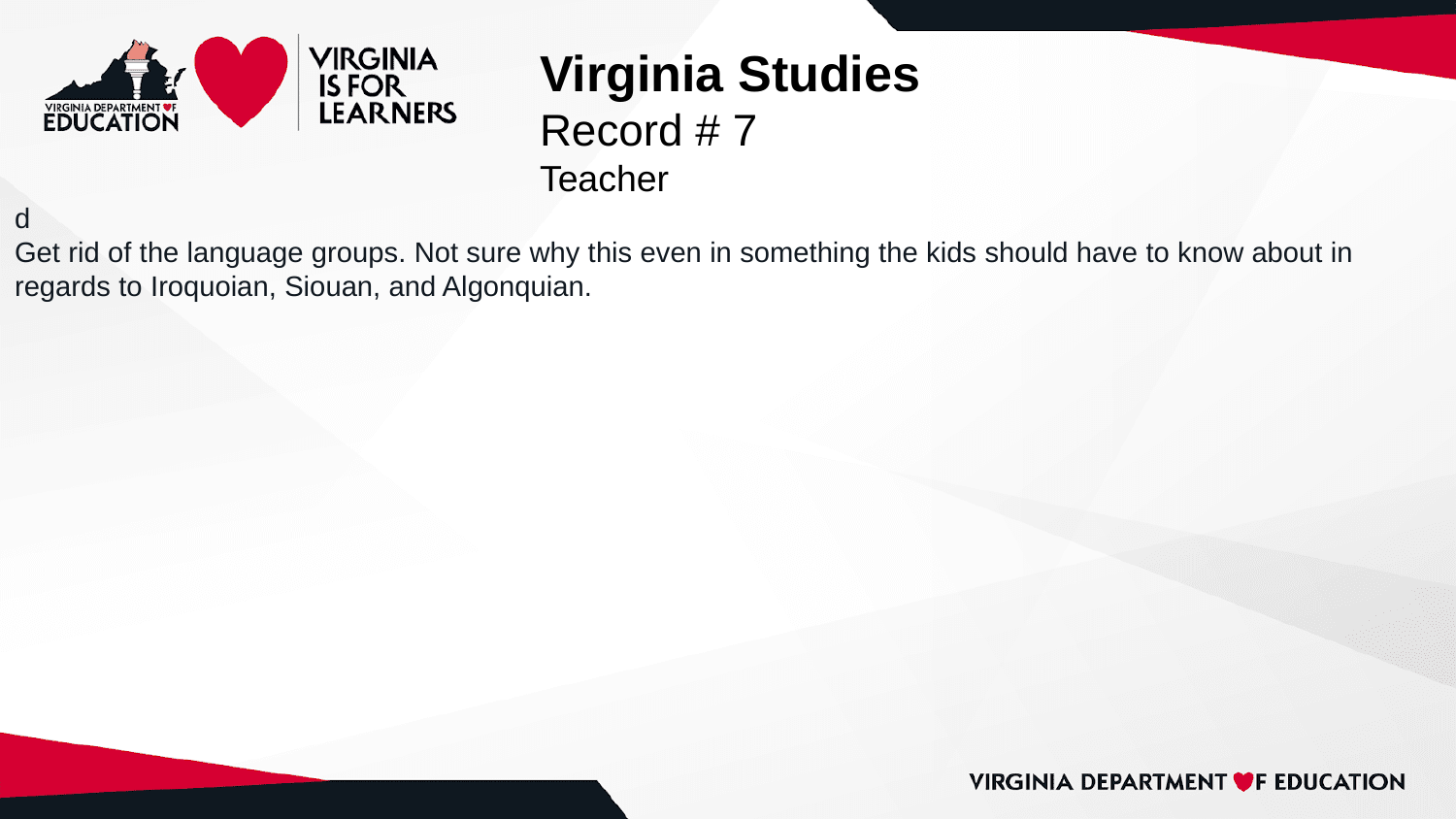

# Virginia Studies
Record # 7
Teacher
d
Get rid of the language groups. Not sure why this even in something the kids should have to know about in regards to Iroquoian, Siouan, and Algonquian.